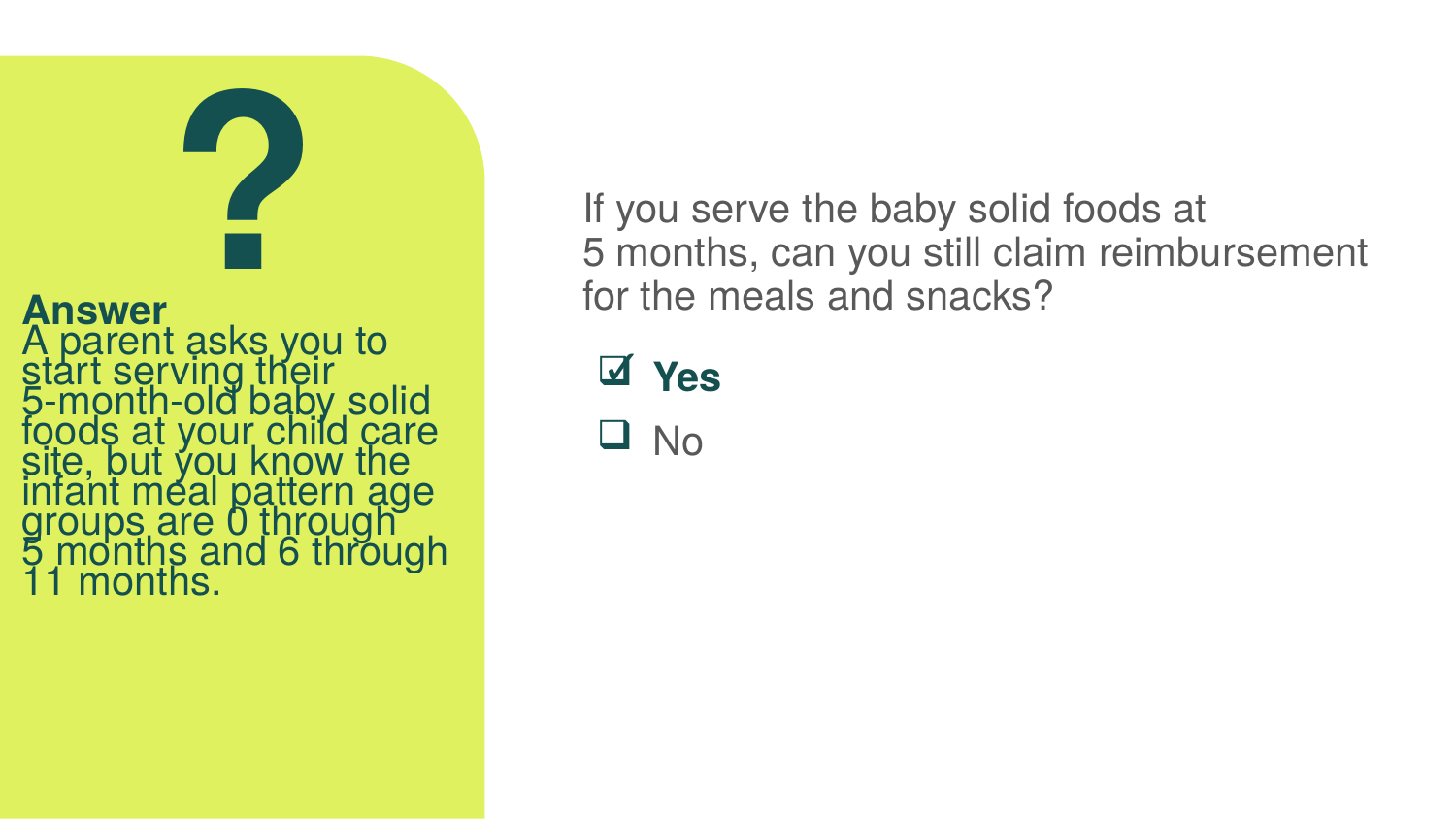

?
If you serve the baby solid foods at
5 months, can you still claim reimbursement for the meals and snacks?
# Answer A parent asks you to start serving their 5-month-old baby solid foods at your child care site, but you know the infant meal pattern age groups are 0 through 5 months and 6 through 11 months.
✓
Yes
No
Great job! The answer is “yes”. If the baby is developmentally ready to accept solid foods, then yes, you can claim reimbursement for solid foods at his meals and snacks, even if he is younger than 6 months old. As a general best practice, it is recommended to get a written note from the parent stating his or her baby can be served solid foods, but it is not required.